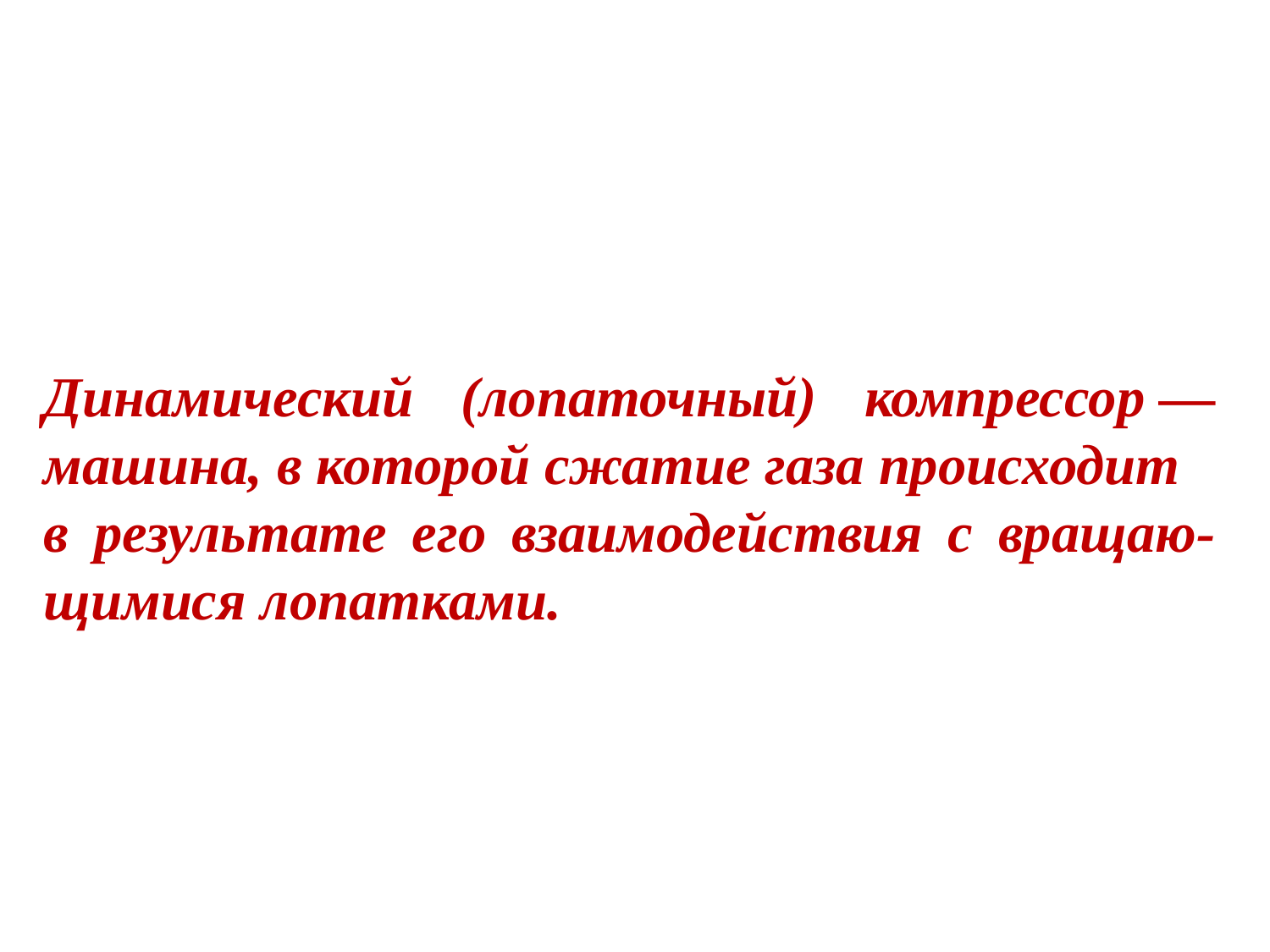

Динамический (лопаточный) компрессор — машина, в которой сжатие газа происходит
в результате его взаимодействия с вращаю-щимися лопатками.